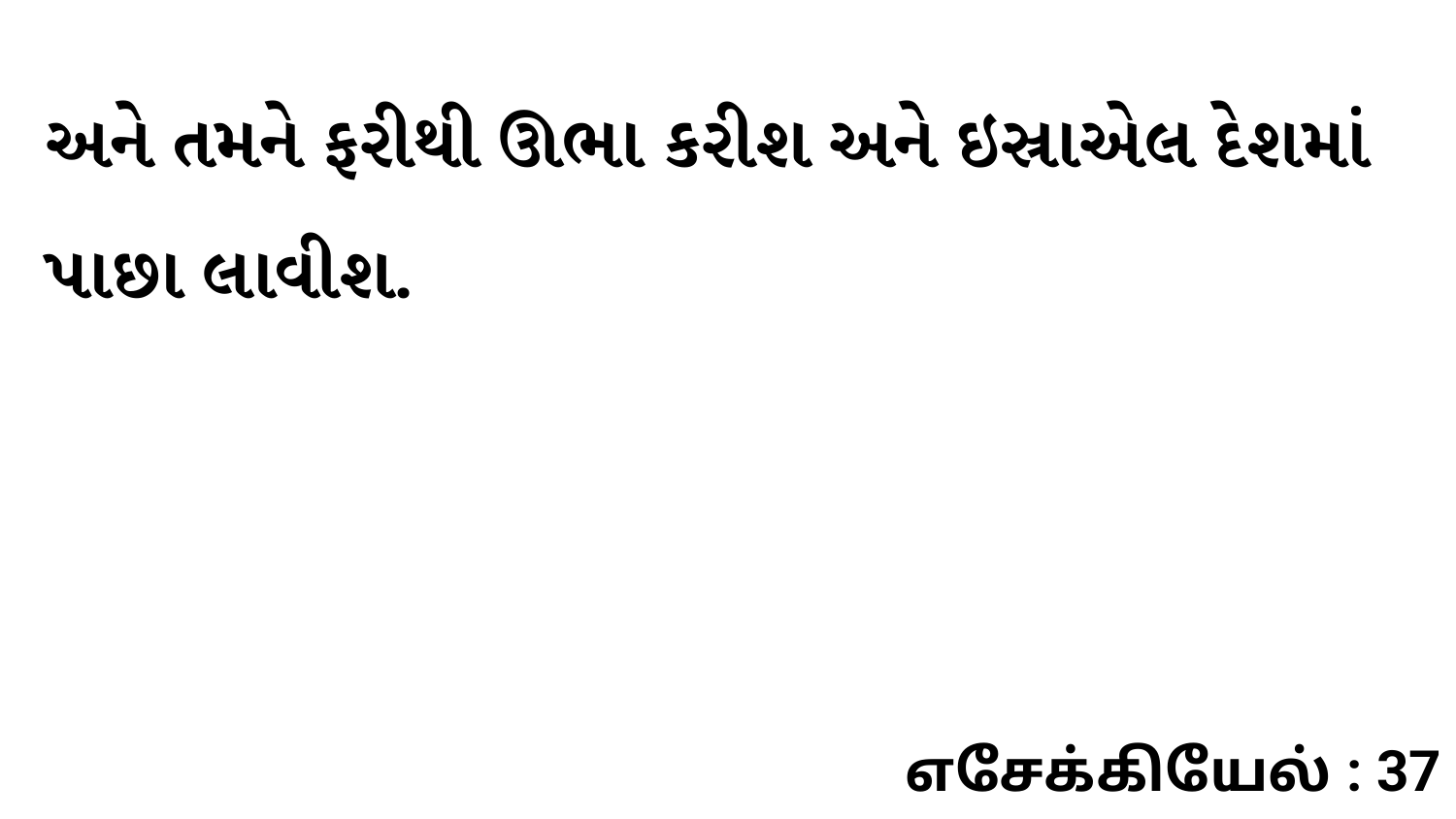

અને તમને ફરીથી ઊભા કરીશ અને ઇસ્રાએલ દેશમાં પાછા લાવીશ.
எசேக்கியேல் : 37